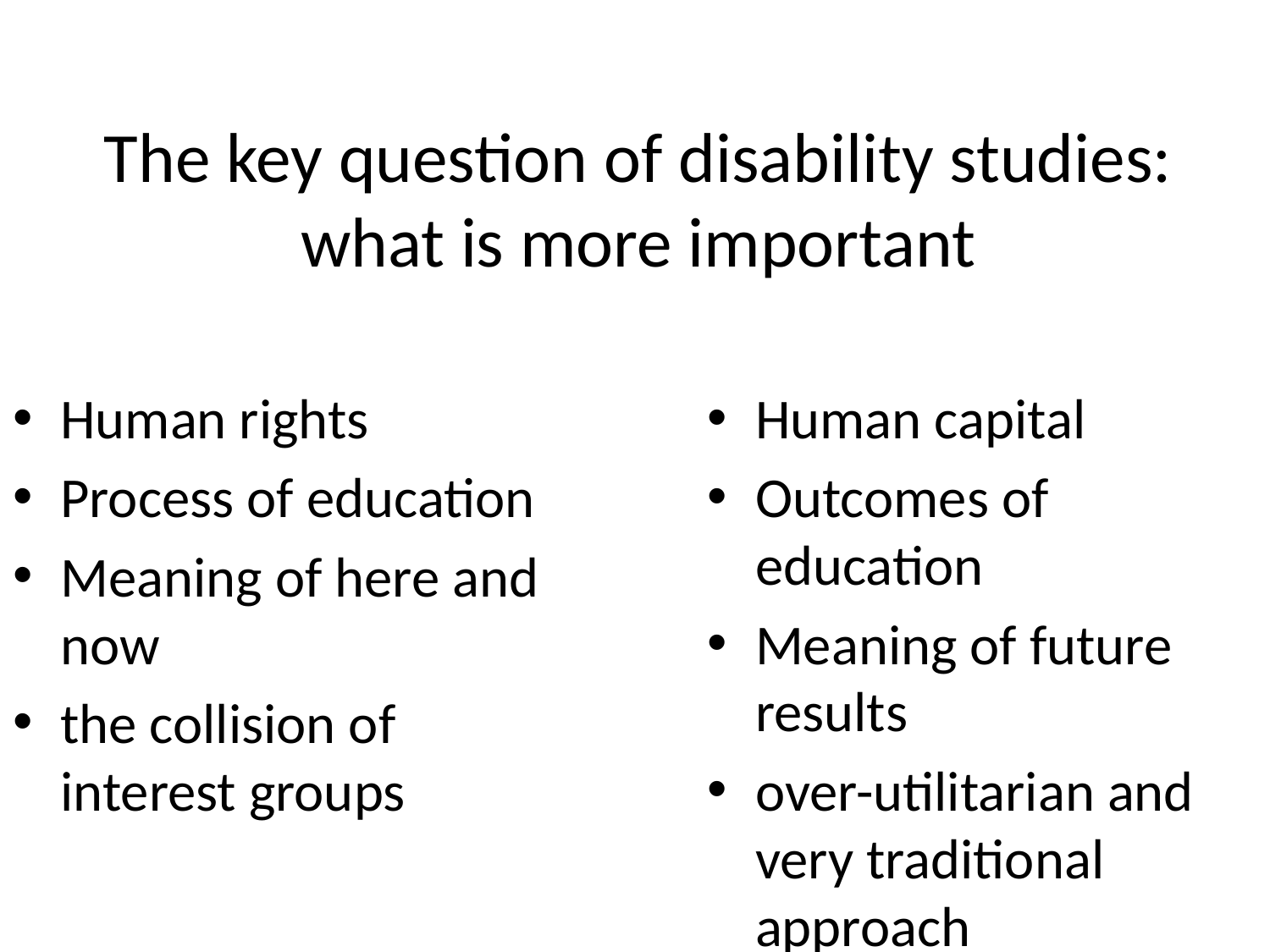

# The key question of disability studies: what is more important
Human rights
Process of education
Meaning of here and now
the collision of interest groups
Human capital
Outcomes of education
Meaning of future results
over-utilitarian and very traditional approach